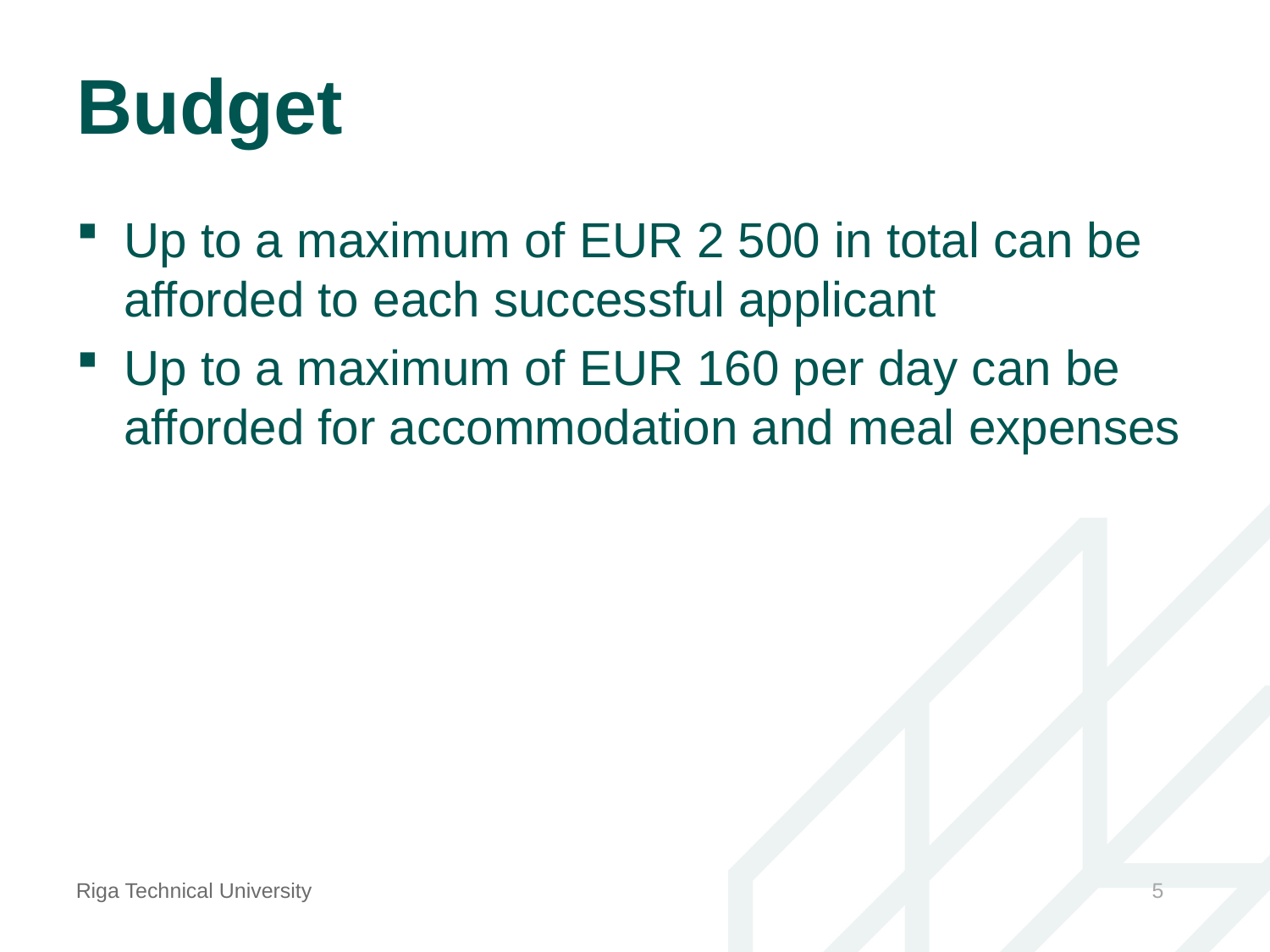

# Budget
Up to a maximum of EUR 2 500 in total can be afforded to each successful applicant
Up to a maximum of EUR 160 per day can be afforded for accommodation and meal expenses
Riga Technical University